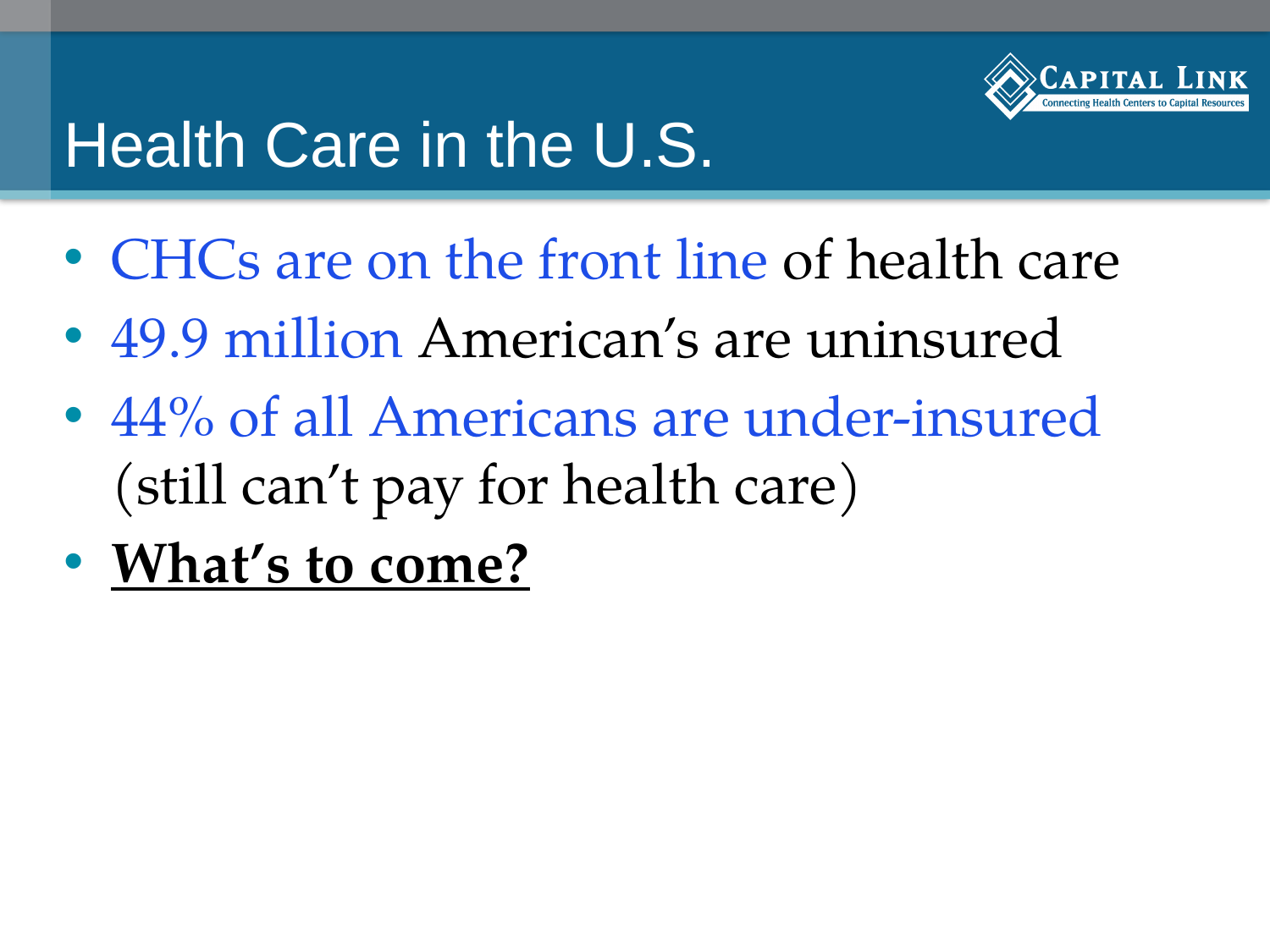

# Health Care in the U.S.
CHCs are on the front line of health care
49.9 million American’s are uninsured
44% of all Americans are under-insured (still can’t pay for health care)
What’s to come?